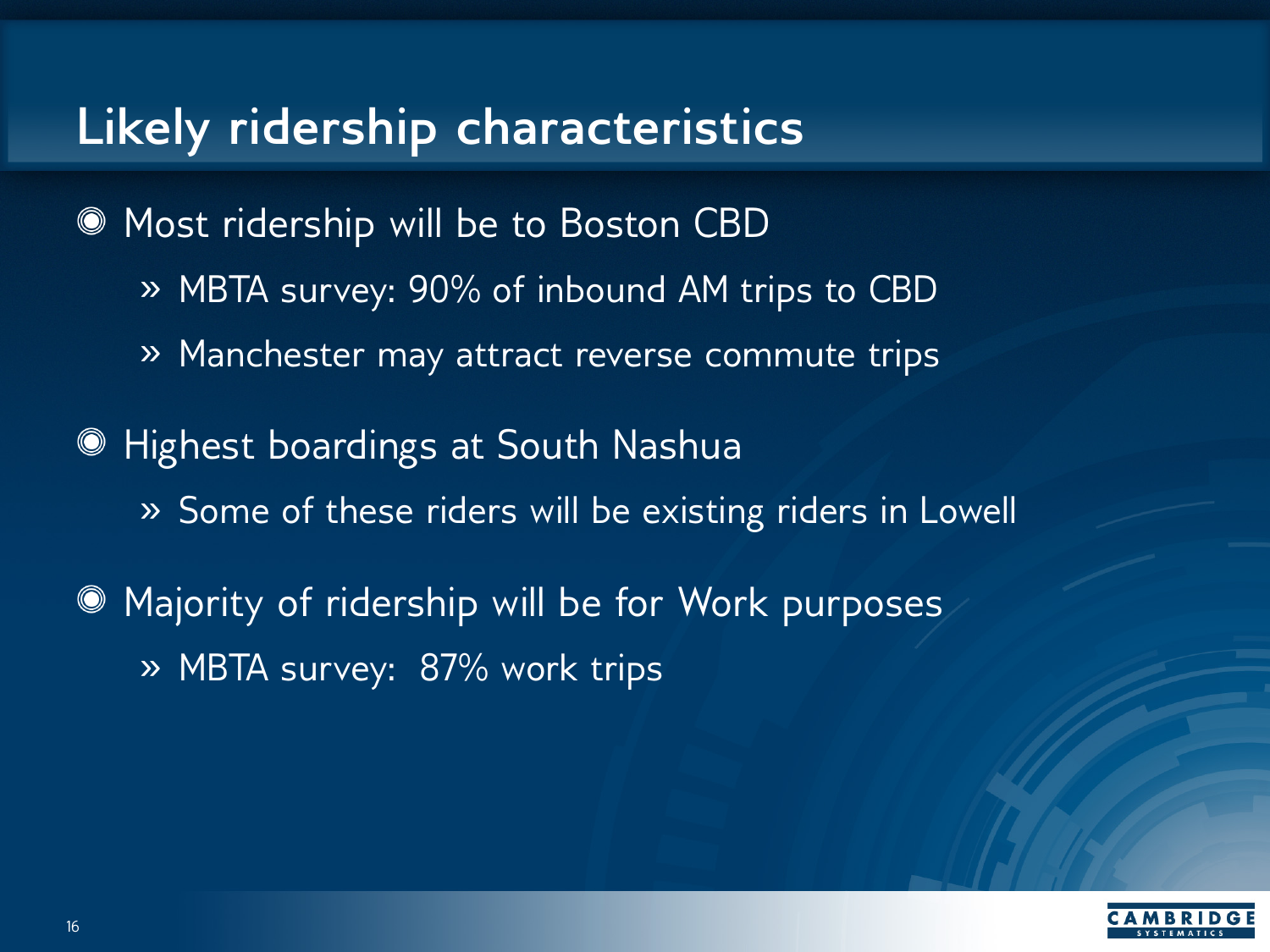

# Likely ridership characteristics
Most ridership will be to Boston CBD
MBTA survey: 90% of inbound AM trips to CBD
Manchester may attract reverse commute trips
Highest boardings at South Nashua
Some of these riders will be existing riders in Lowell
Majority of ridership will be for Work purposes
MBTA survey:  87% work trips

16